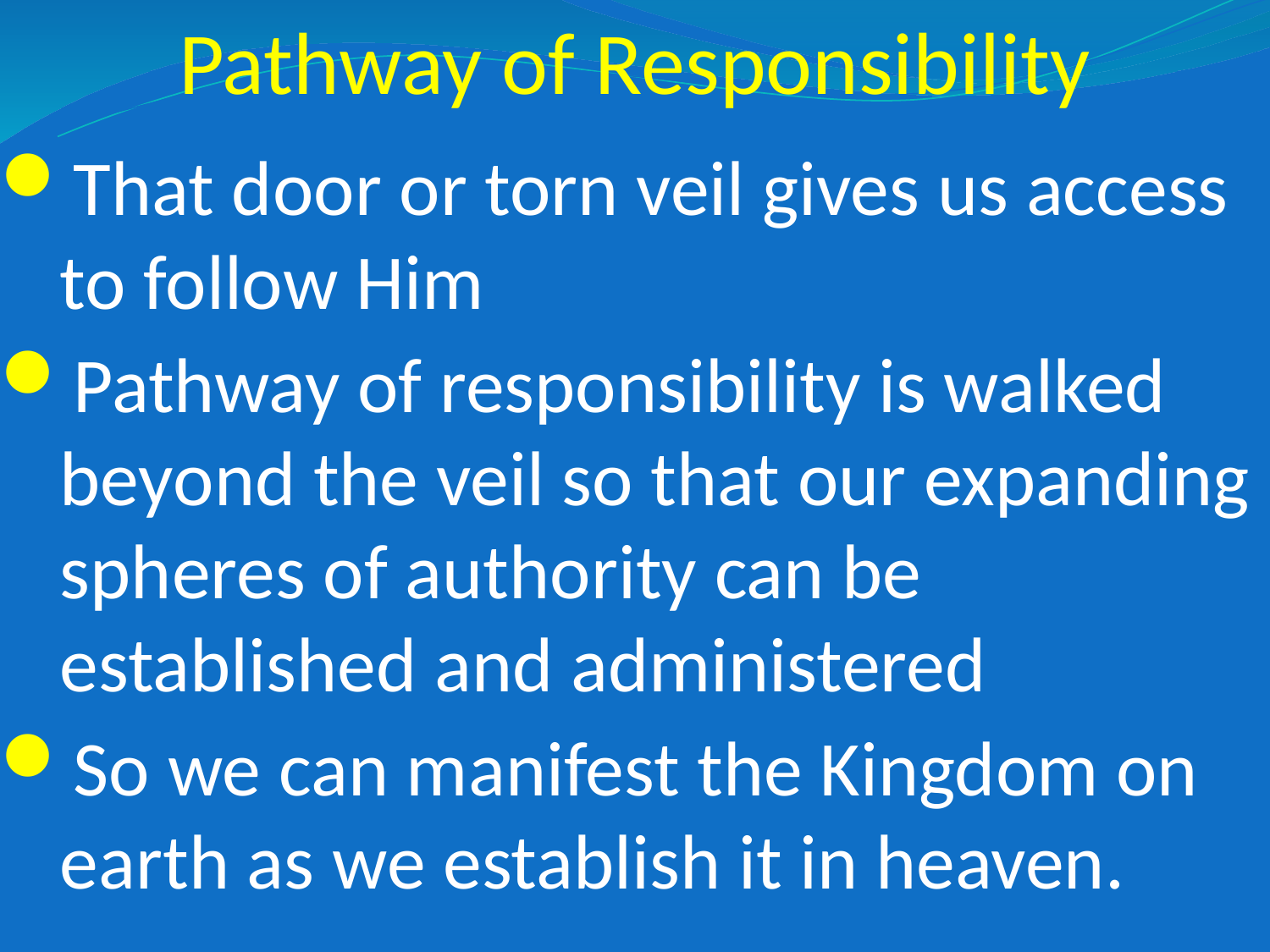

# Pathway of Responsibility
That door or torn veil gives us access to follow Him
Pathway of responsibility is walked beyond the veil so that our expanding spheres of authority can be established and administered
So we can manifest the Kingdom on earth as we establish it in heaven.